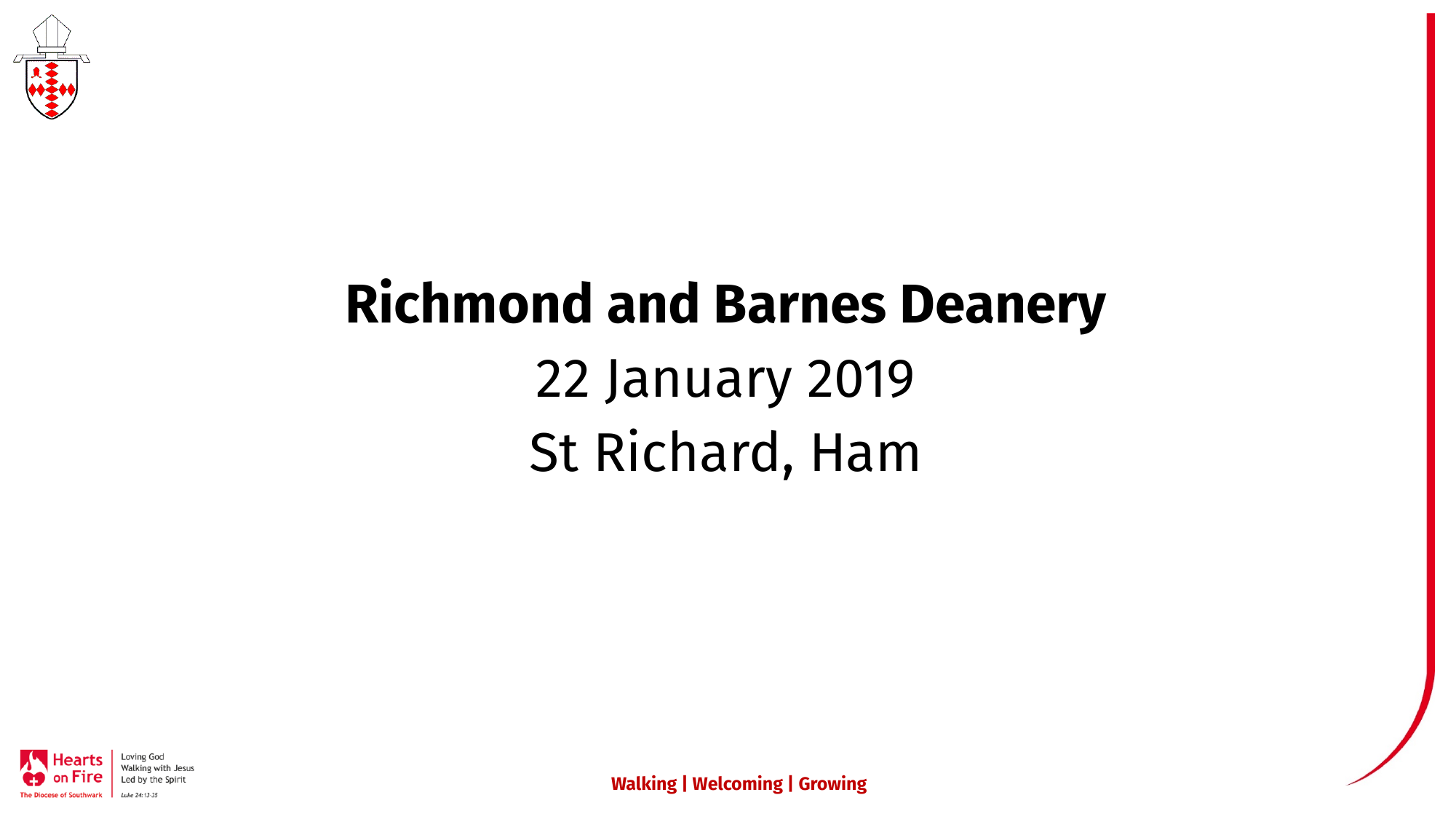

Richmond and Barnes Deanery
22 January 2019
St Richard, Ham